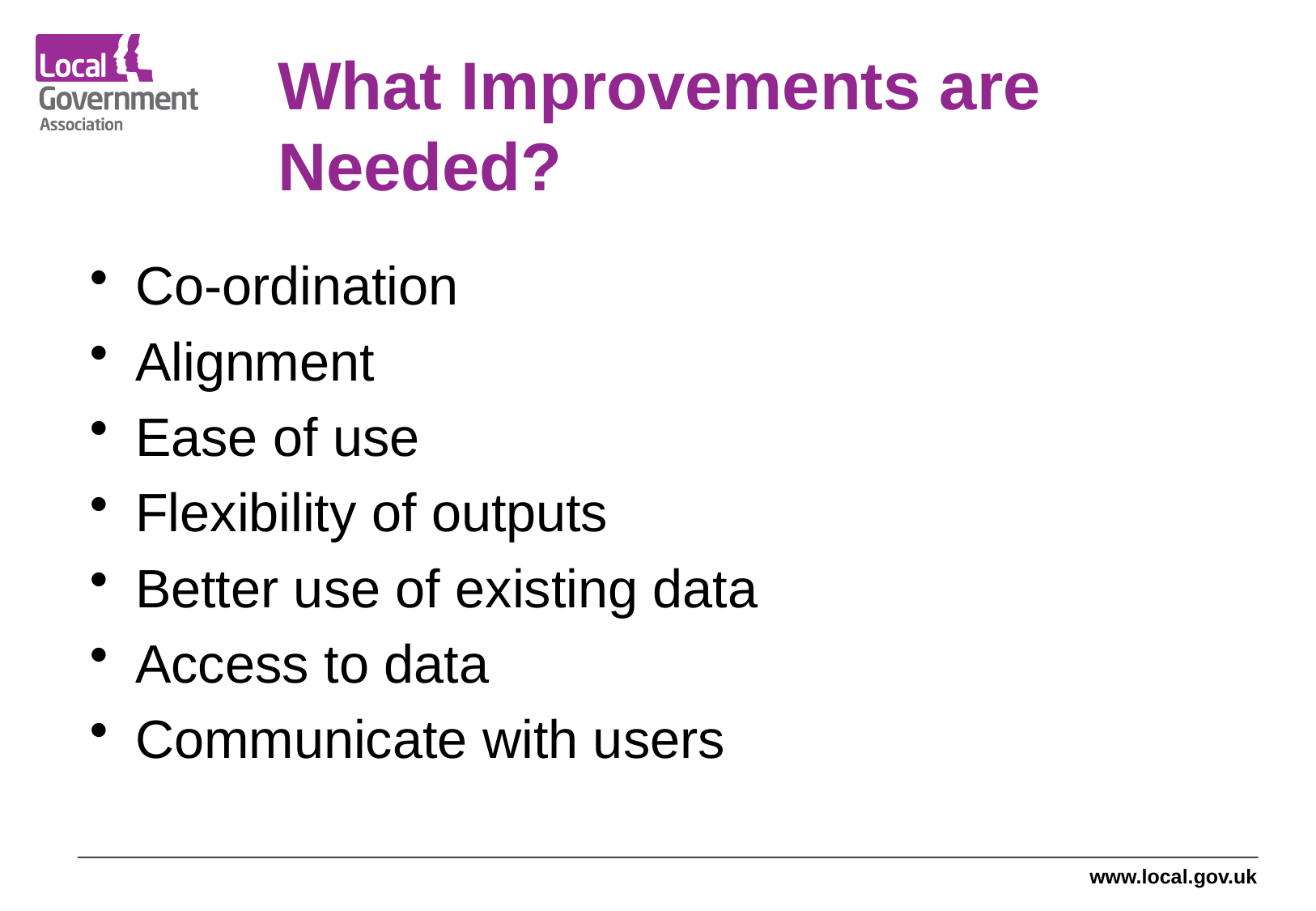

# What Improvements are Needed?
Co-ordination
Alignment
Ease of use
Flexibility of outputs
Better use of existing data
Access to data
Communicate with users

www.local.gov.uk